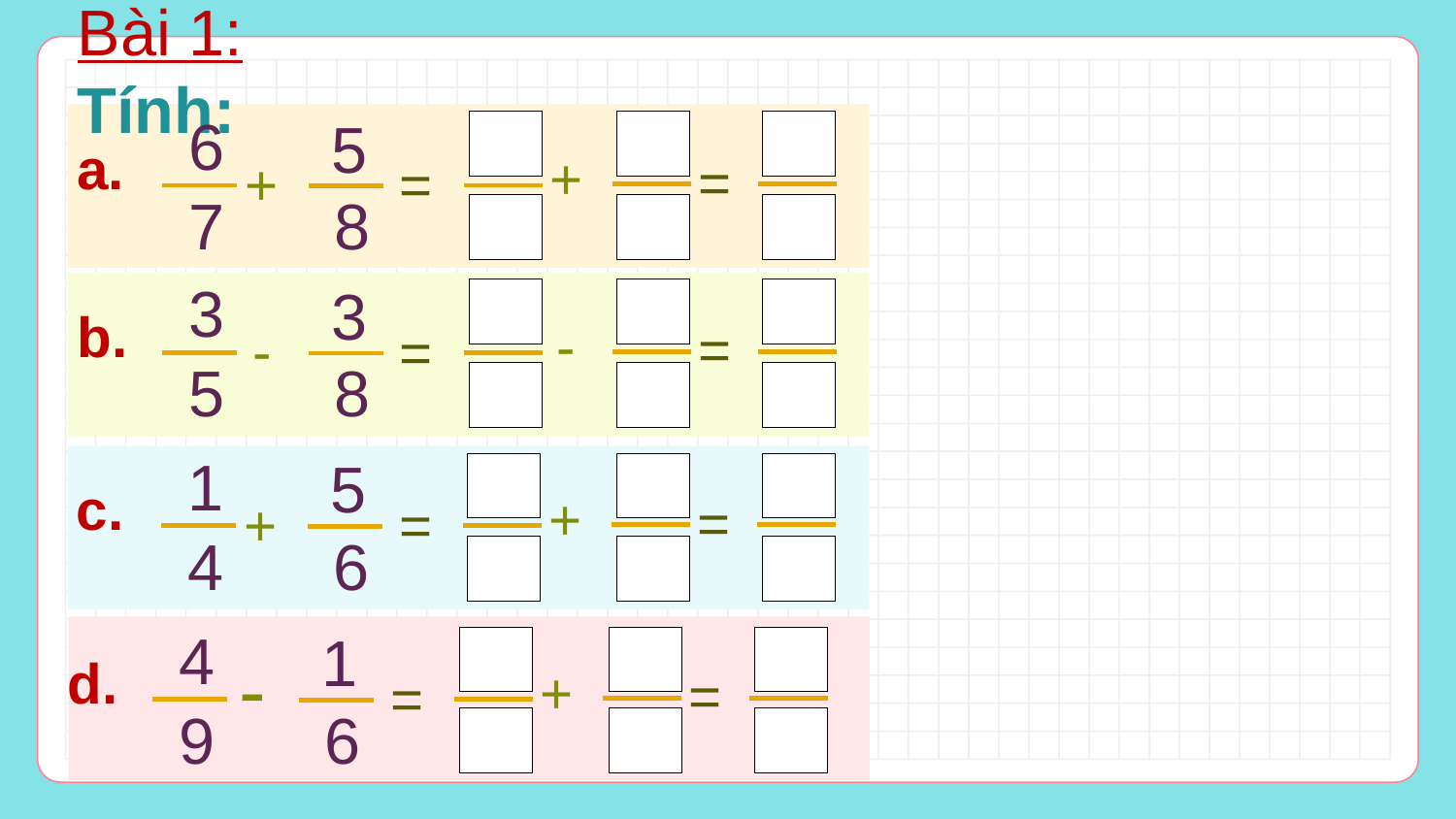

Bài 1: Tính:
6
7
5
8

+
a.
+
=
=
3
5
3
8

-
b.
-
=
=
1
4
5
6

+
c.
+
=
=
4
9
1
6

+
d.
-
=
=